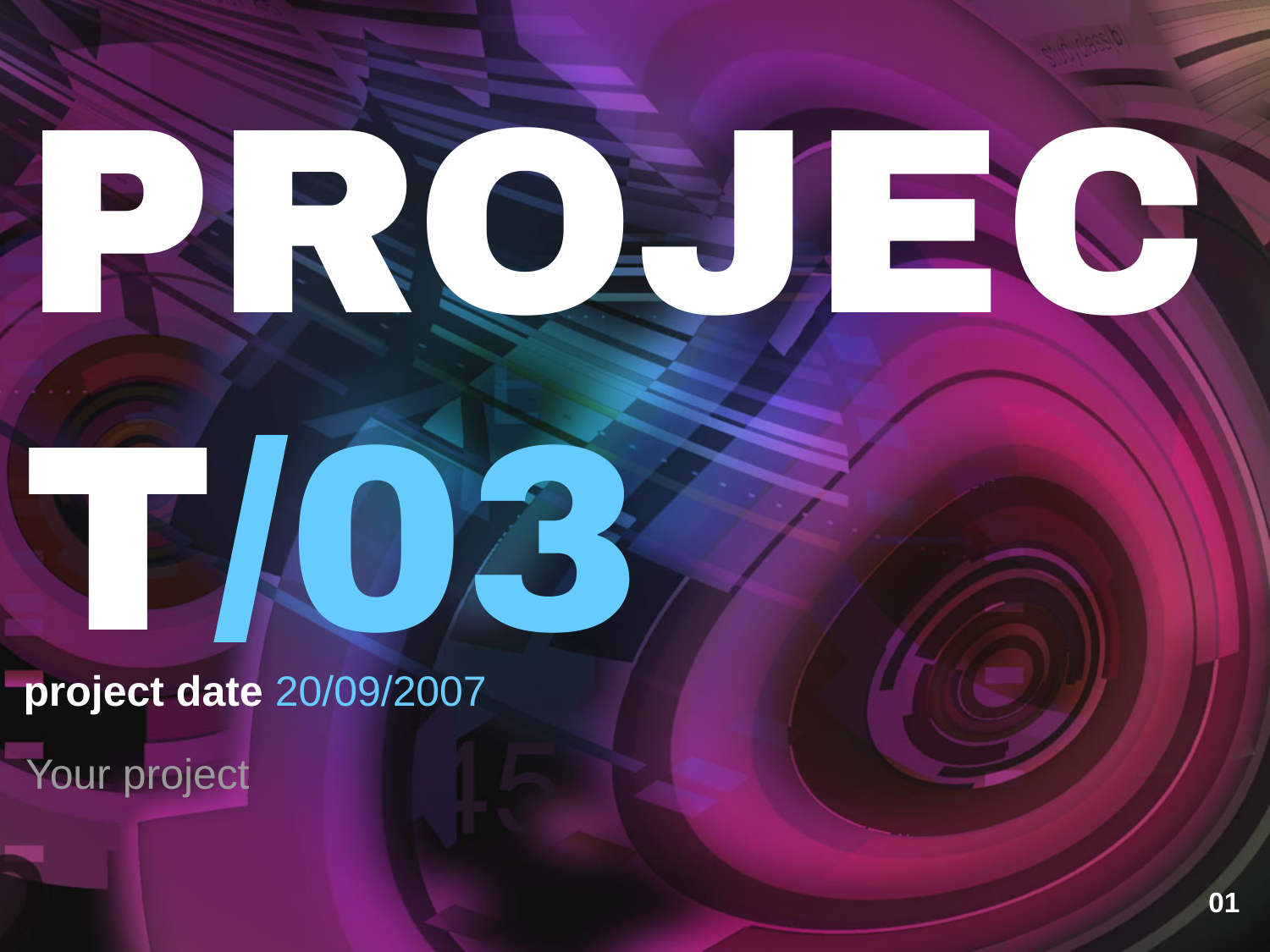

PROJECT/03

project date 20/09/2007
Your project
01